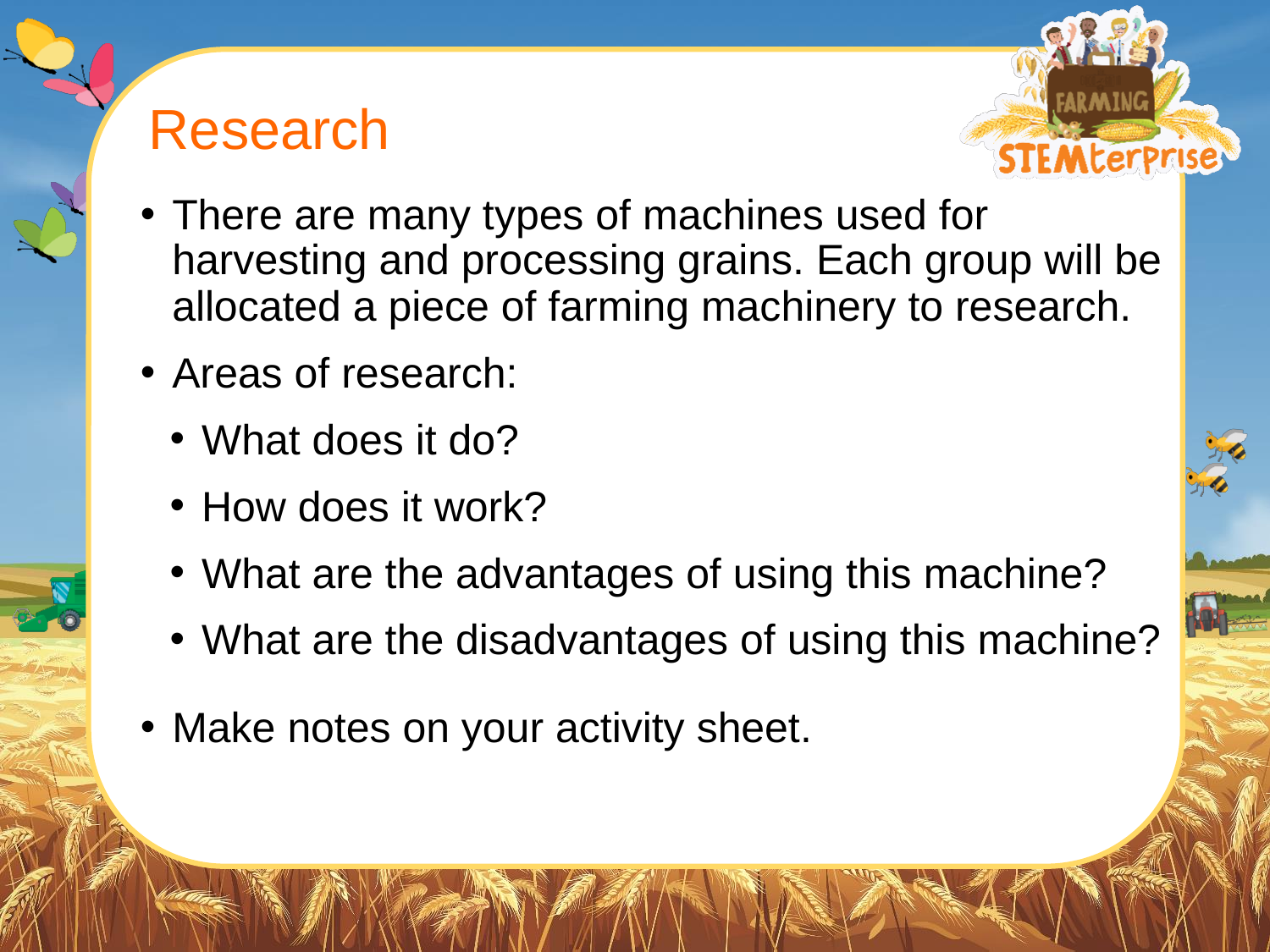

# Research
There are many types of machines used for harvesting and processing grains. Each group will be allocated a piece of farming machinery to research.
Areas of research:
What does it do?
How does it work?
What are the advantages of using this machine?
What are the disadvantages of using this machine?
Make notes on your activity sheet.